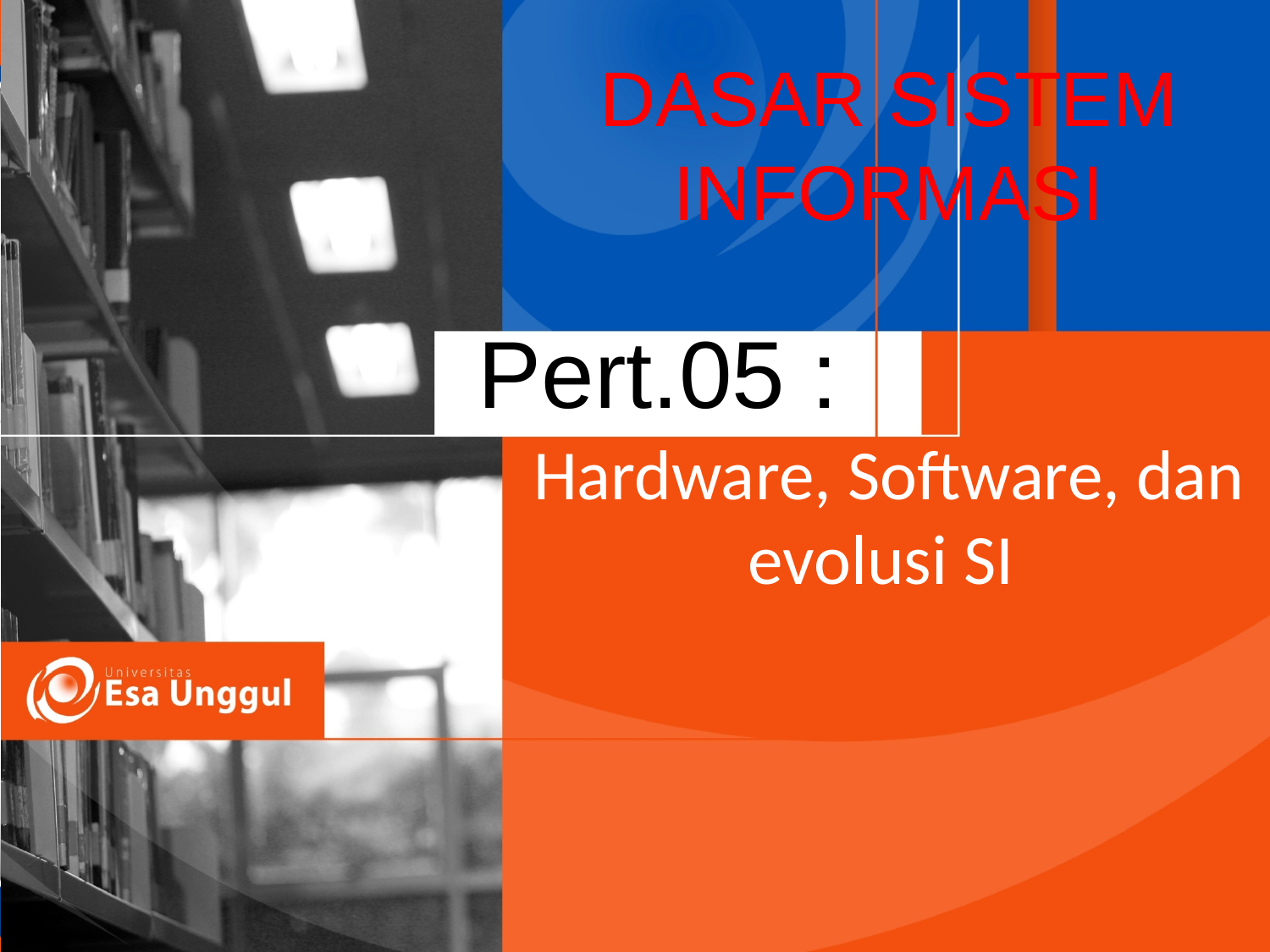

DASAR SISTEM INFORMASI
Pert.05 :
Hardware, Software, dan evolusi SI